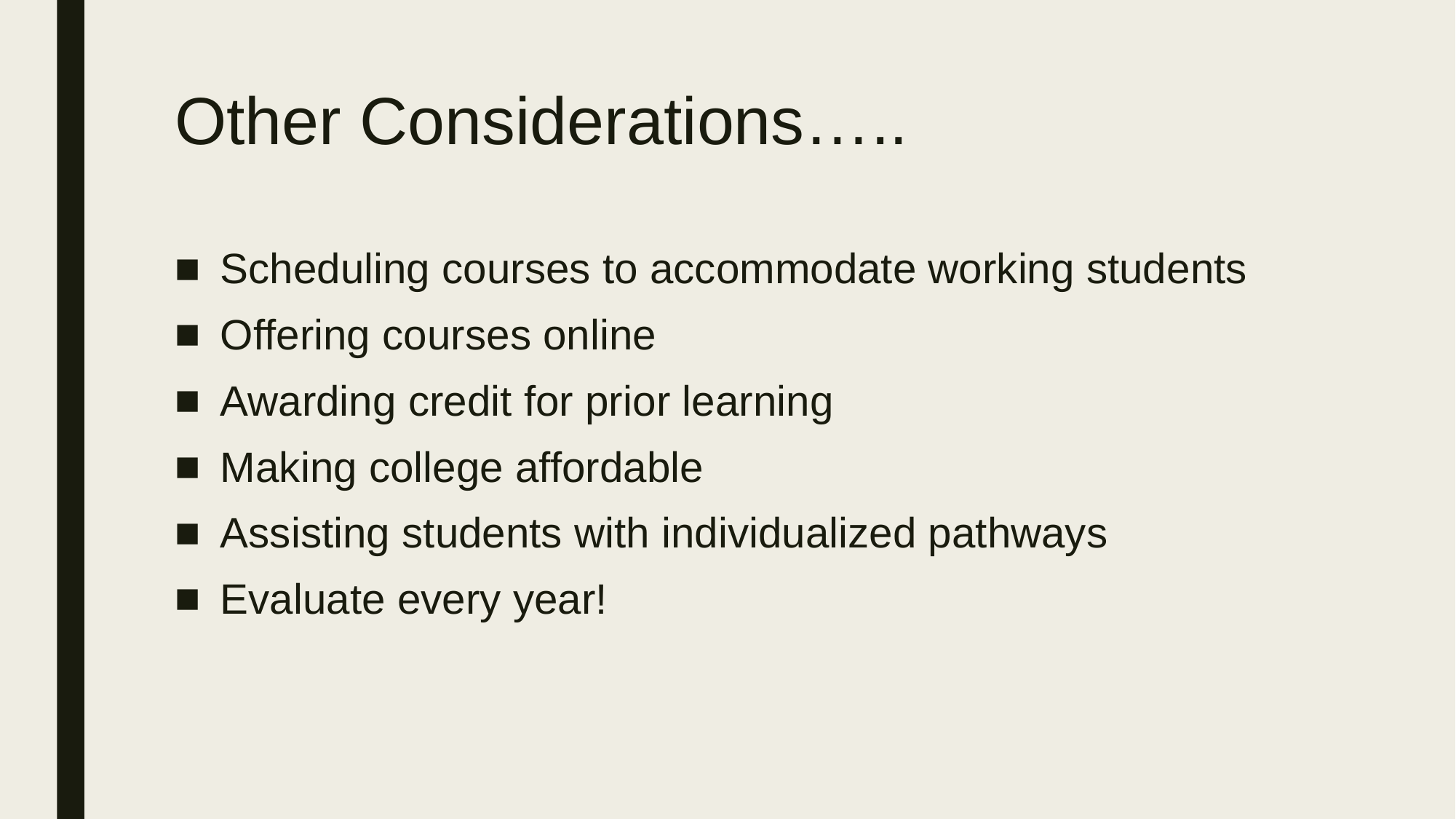

# Other Considerations…..
Scheduling courses to accommodate working students
Offering courses online
Awarding credit for prior learning
Making college affordable
Assisting students with individualized pathways
Evaluate every year!